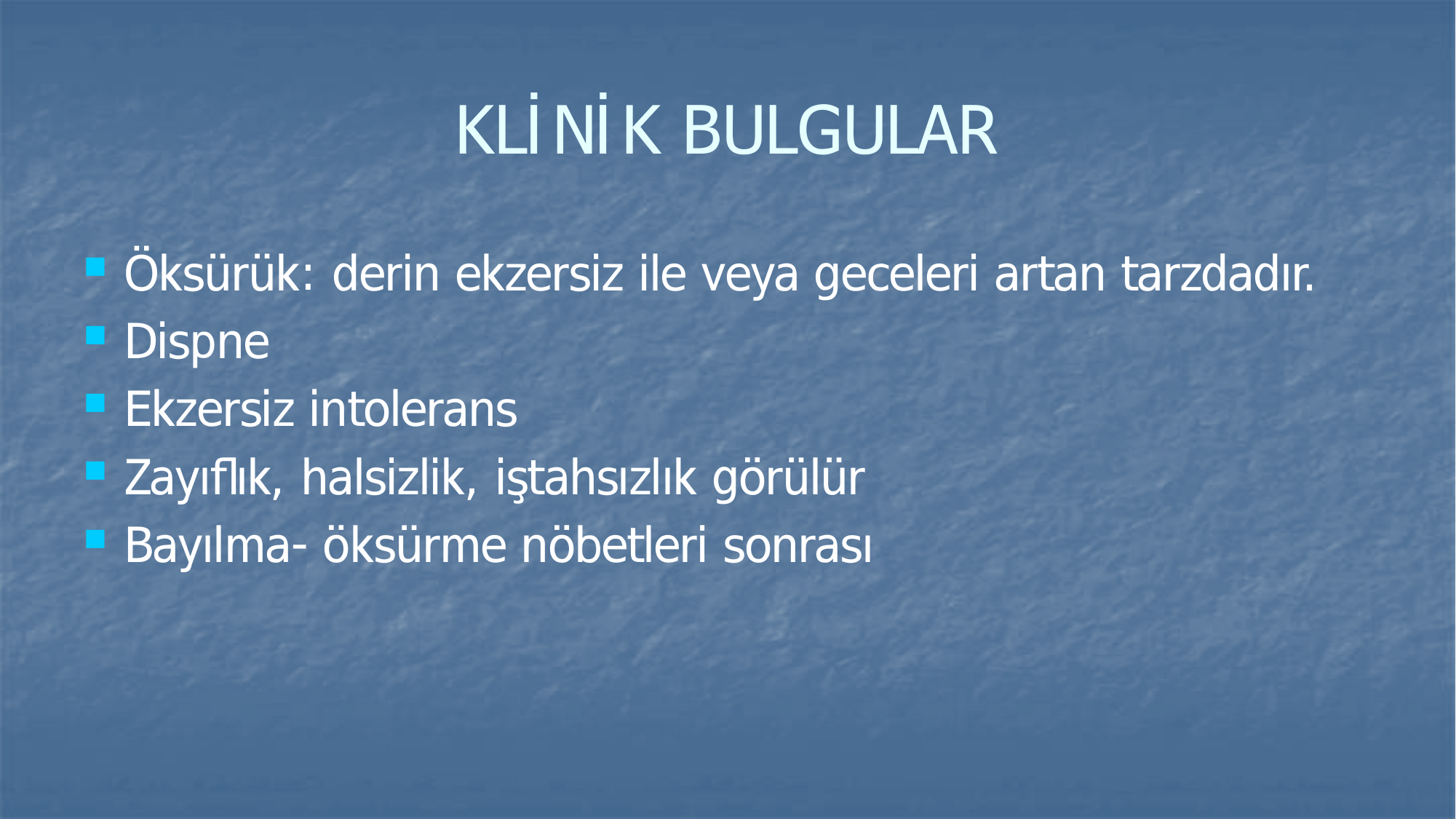

# KLİNİK BULGULAR
Öksürük: derin ekzersiz ile veya geceleri artan tarzdadır.
Dispne
Ekzersiz intolerans
Zayıflık, halsizlik, iştahsızlık görülür
Bayılma- öksürme nöbetleri sonrası